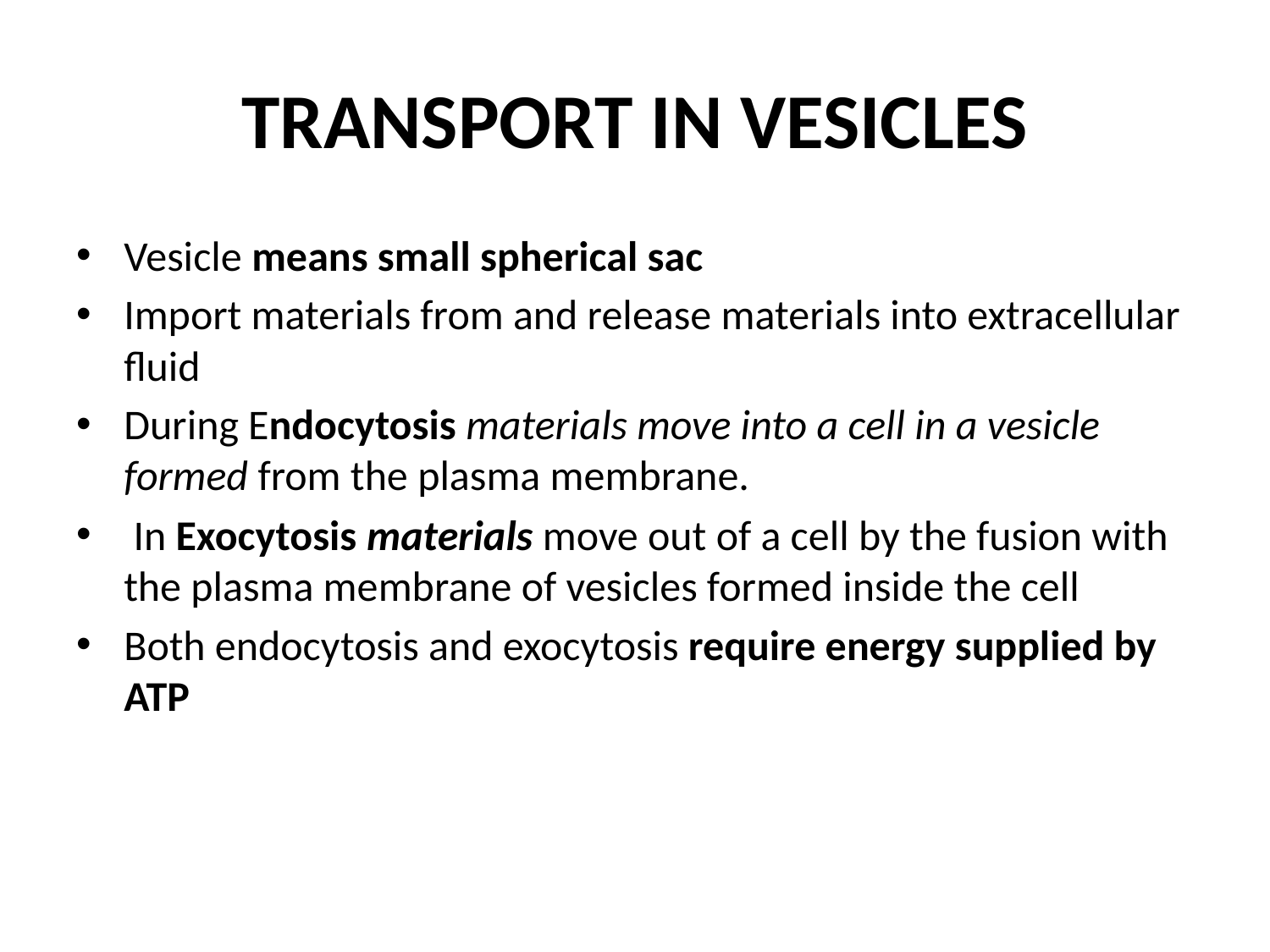

# TRANSPORT IN VESICLES
Vesicle means small spherical sac
Import materials from and release materials into extracellular fluid
During Endocytosis materials move into a cell in a vesicle formed from the plasma membrane.
 In Exocytosis materials move out of a cell by the fusion with the plasma membrane of vesicles formed inside the cell
Both endocytosis and exocytosis require energy supplied by ATP